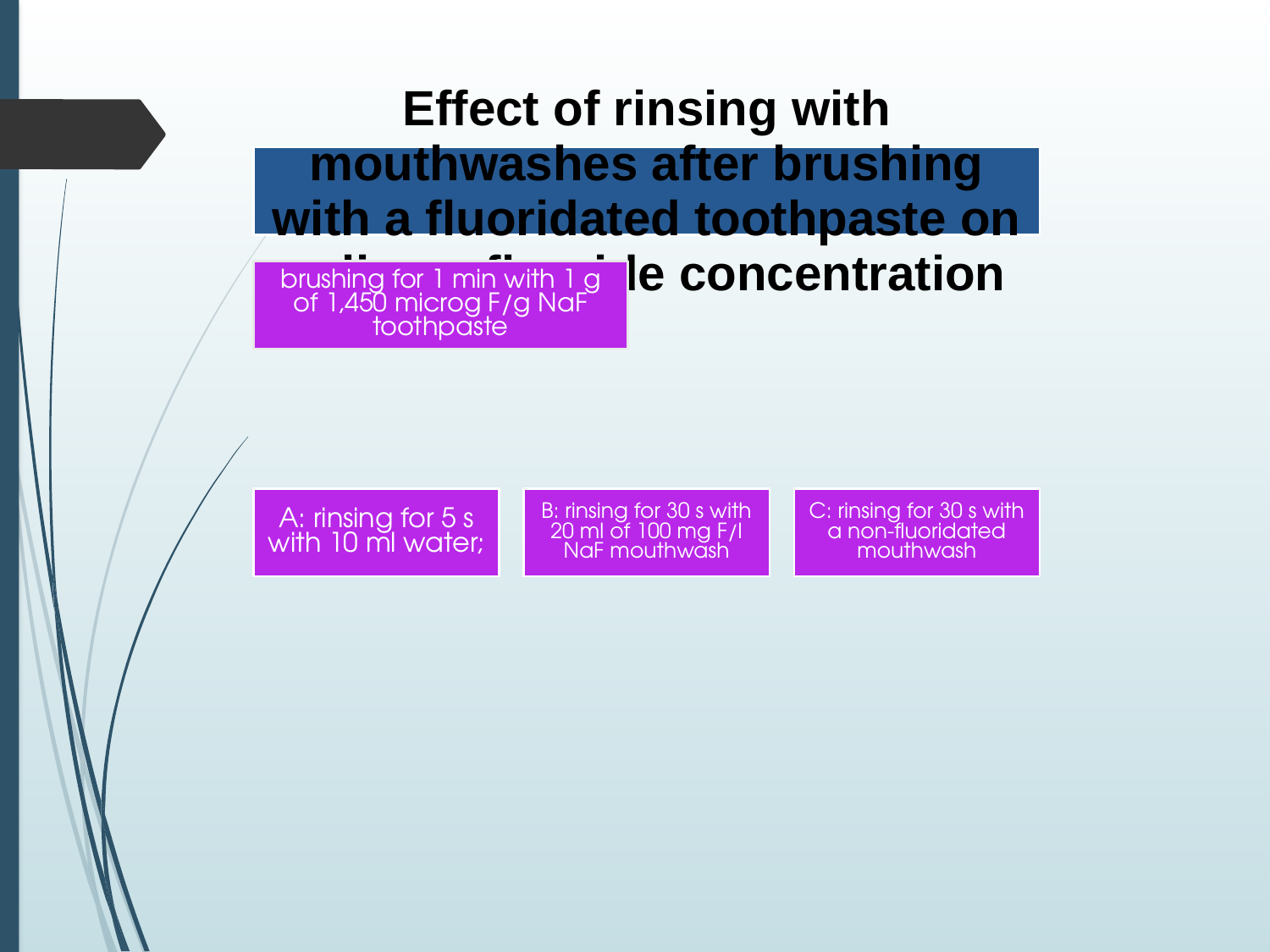

A: rinsing for 5 s with 10 ml water;
B: rinsing for 30 s with 20 ml of 100 mg F/l NaF mouthwash
C: rinsing for 30 s with a non-fluoridated mouthwash